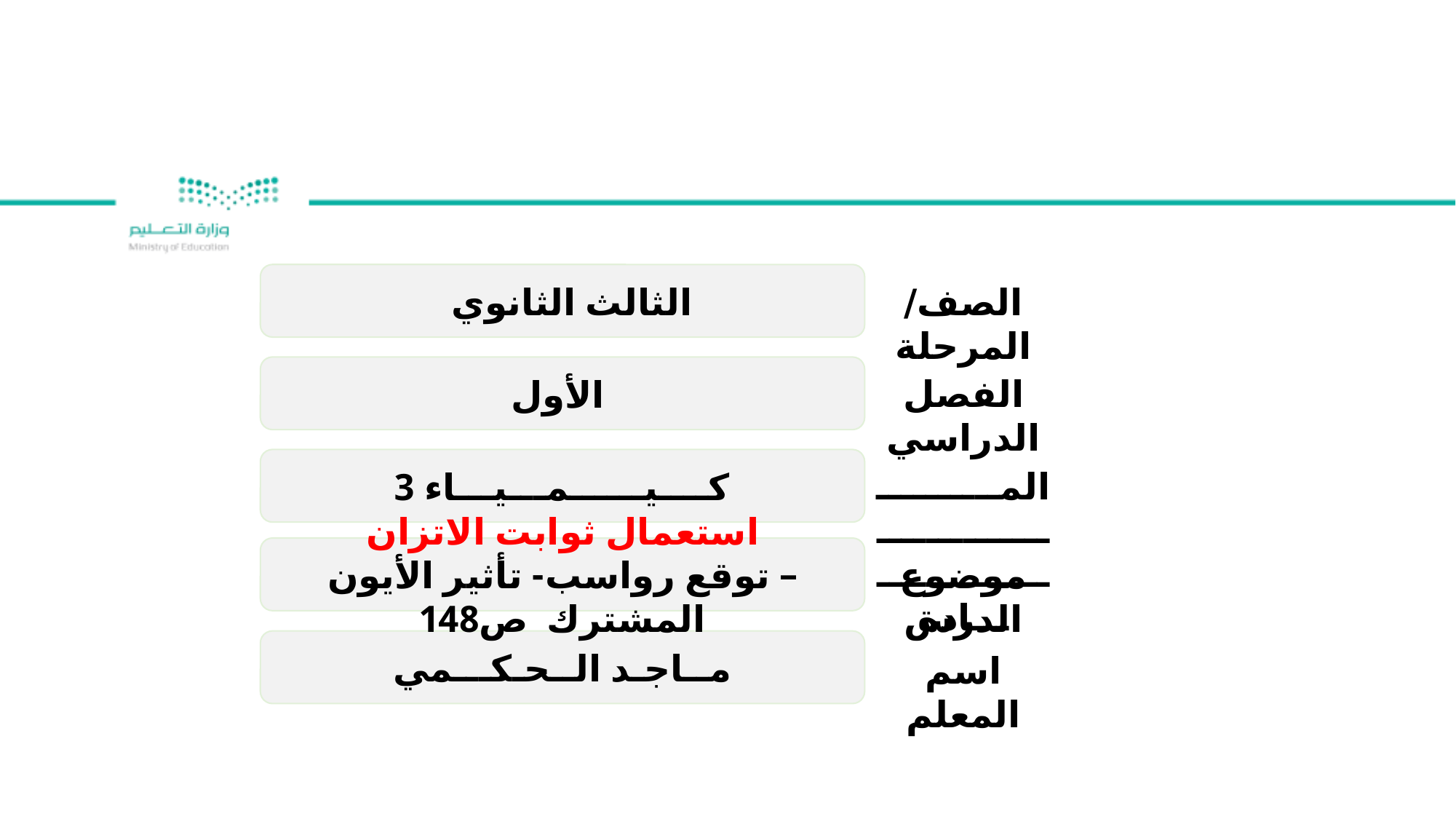

الثالث الثانوي
الصف/ المرحلة
 الأول
الفصل الدراسي
كــــيــــــمـــيـــاء 3
المـــــــــــــــــــــــــــــــــــــــــادة
 استعمال ثوابت الاتزان
– توقع رواسب- تأثير الأيون المشترك  ص148
موضوع الدرس
مــاجـد الــحـكـــمي
اسم المعلم